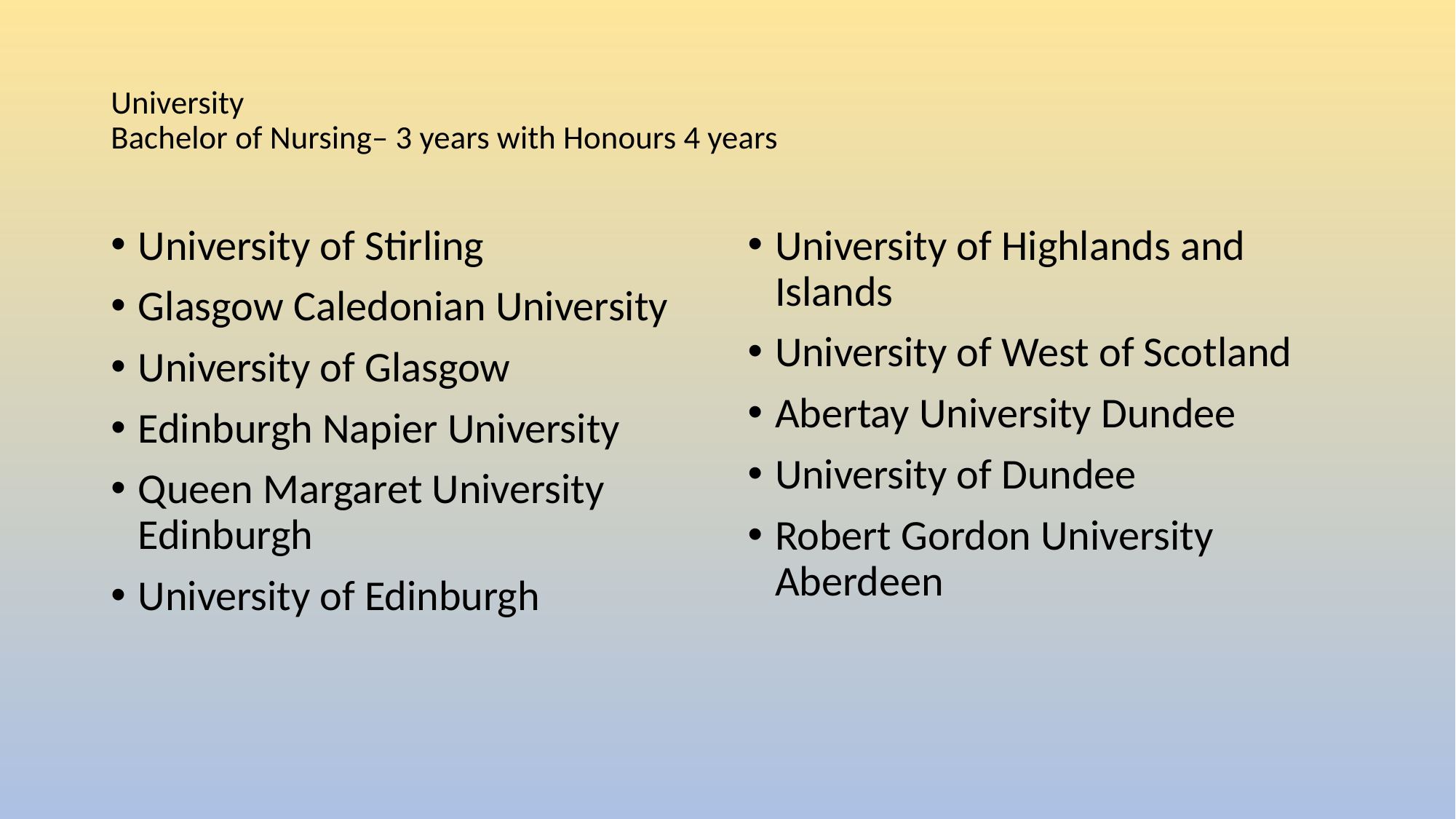

# University Bachelor of Nursing– 3 years with Honours 4 years
University of Stirling
Glasgow Caledonian University
University of Glasgow
Edinburgh Napier University
Queen Margaret University Edinburgh
University of Edinburgh

University of Highlands and Islands
University of West of Scotland
Abertay University Dundee
University of Dundee
Robert Gordon University Aberdeen